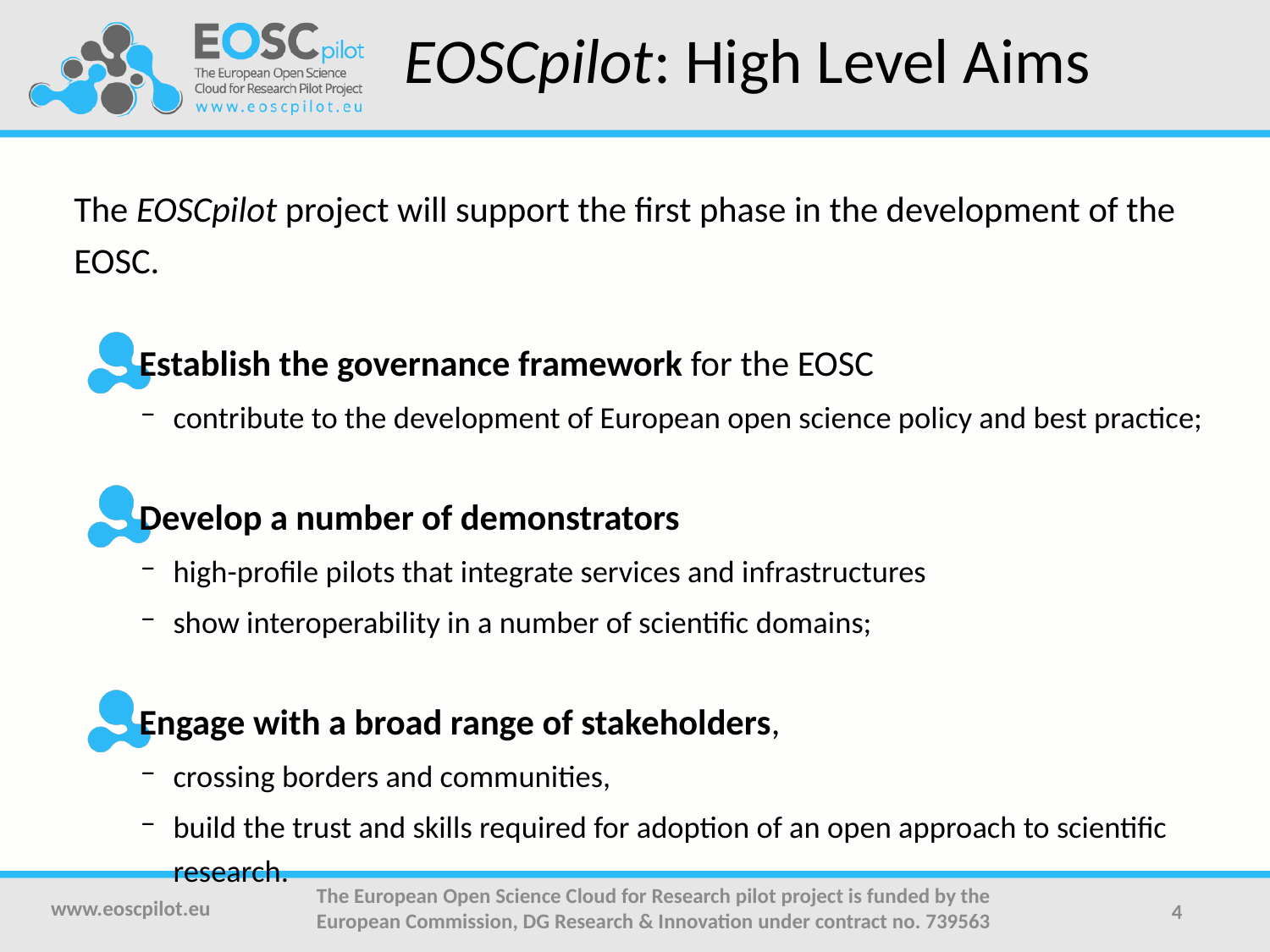

# EOSCpilot: High Level Aims
The EOSCpilot project will support the first phase in the development of the EOSC.

Establish the governance framework for the EOSC
contribute to the development of European open science policy and best practice;

Develop a number of demonstrators
high-profile pilots that integrate services and infrastructures
show interoperability in a number of scientific domains;

Engage with a broad range of stakeholders,
crossing borders and communities,
build the trust and skills required for adoption of an open approach to scientific research.

www.eoscpilot.eu
The European Open Science Cloud for Research pilot project is funded by the European Commission, DG Research & Innovation under contract no. 739563
4